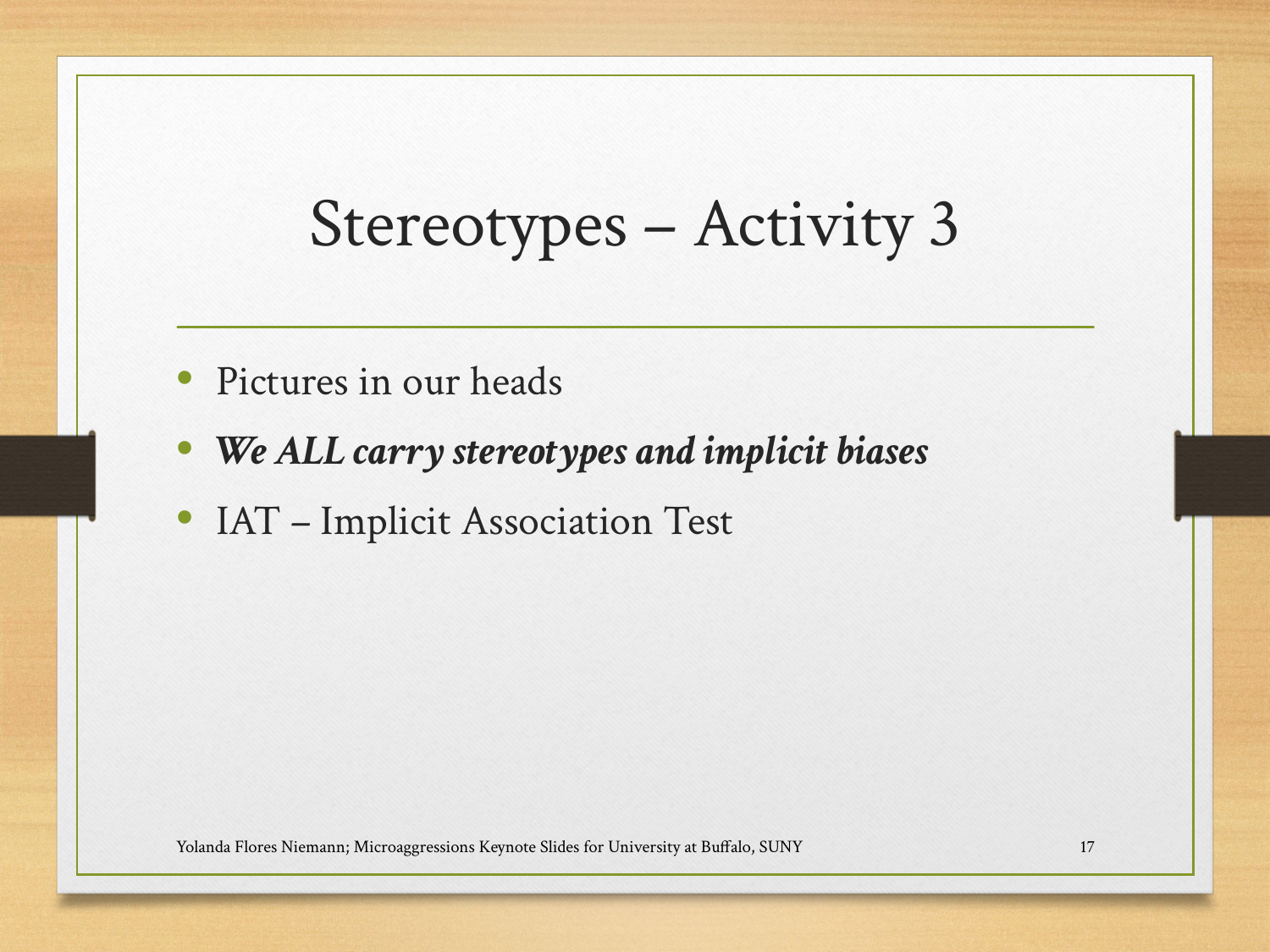

# Stereotypes – Activity 3
Pictures in our heads
We ALL carry stereotypes and implicit biases
IAT – Implicit Association Test

Yolanda Flores Niemann; Microaggressions Keynote Slides for University at Buffalo, SUNY
17